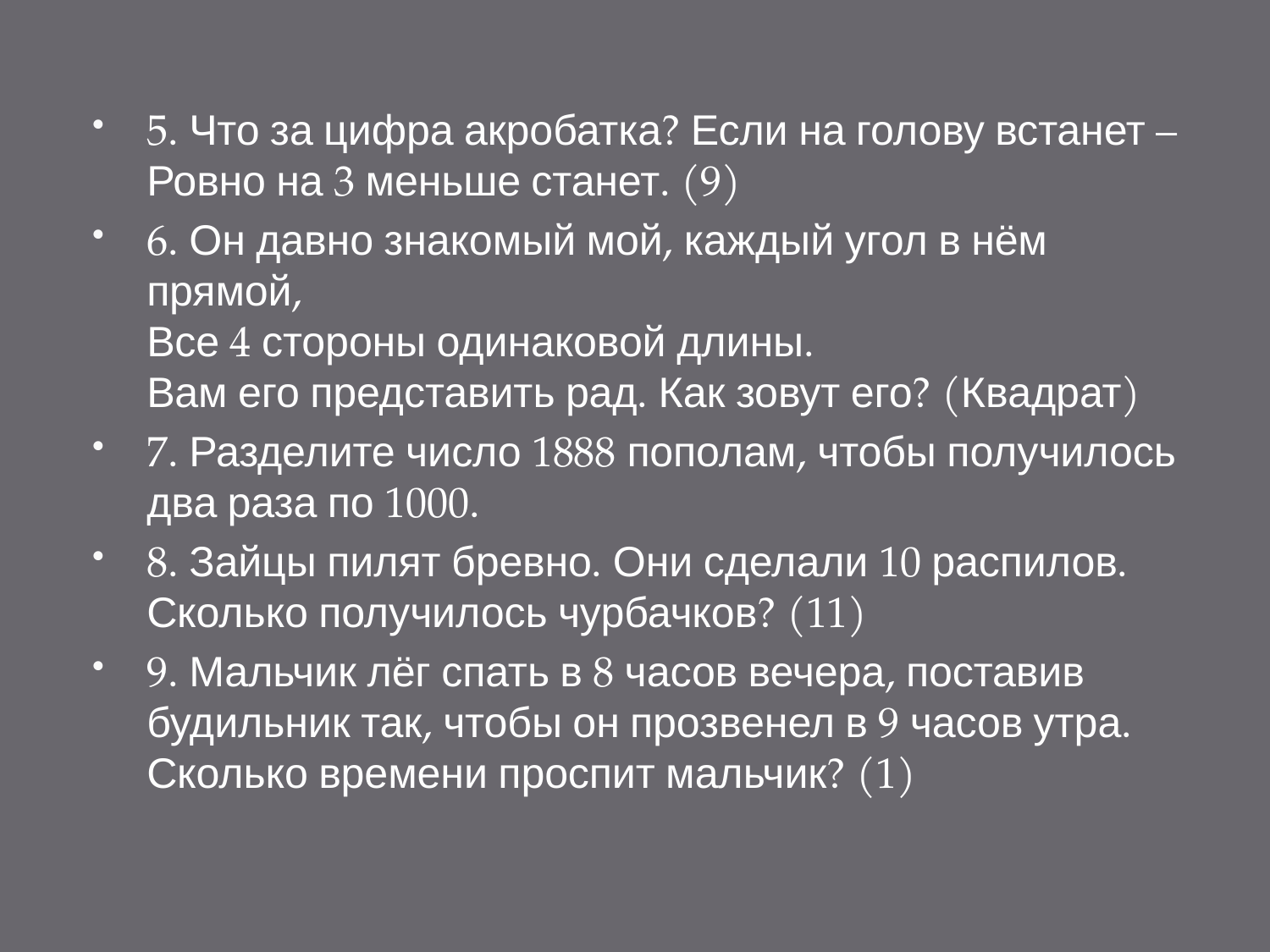

5. Что за цифра акробатка? Если на голову встанет –
Ровно на 3 меньше станет. (9)
6. Он давно знакомый мой, каждый угол в нём прямой,
Все 4 стороны одинаковой длины.
Вам его представить рад. Как зовут его? (Квадрат)
7. Разделите число 1888 пополам, чтобы получилось два раза по 1000.
8. Зайцы пилят бревно. Они сделали 10 распилов. Сколько получилось чурбачков? (11)
9. Мальчик лёг спать в 8 часов вечера, поставив будильник так, чтобы он прозвенел в 9 часов утра. Сколько времени проспит мальчик? (1)